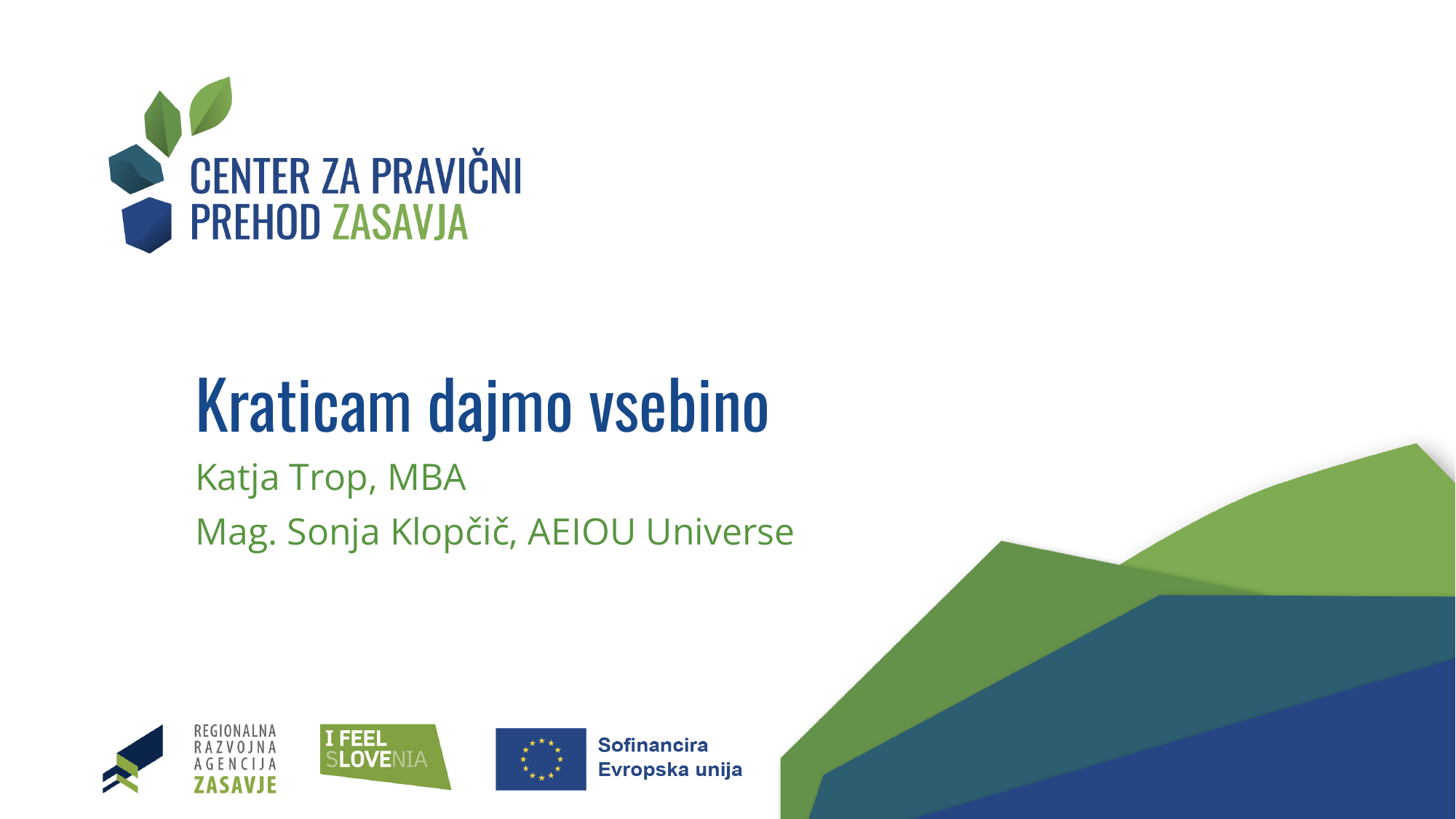

# Kraticam dajmo vsebino
Katja Trop, MBA
Mag. Sonja Klopčič, AEIOU Universe